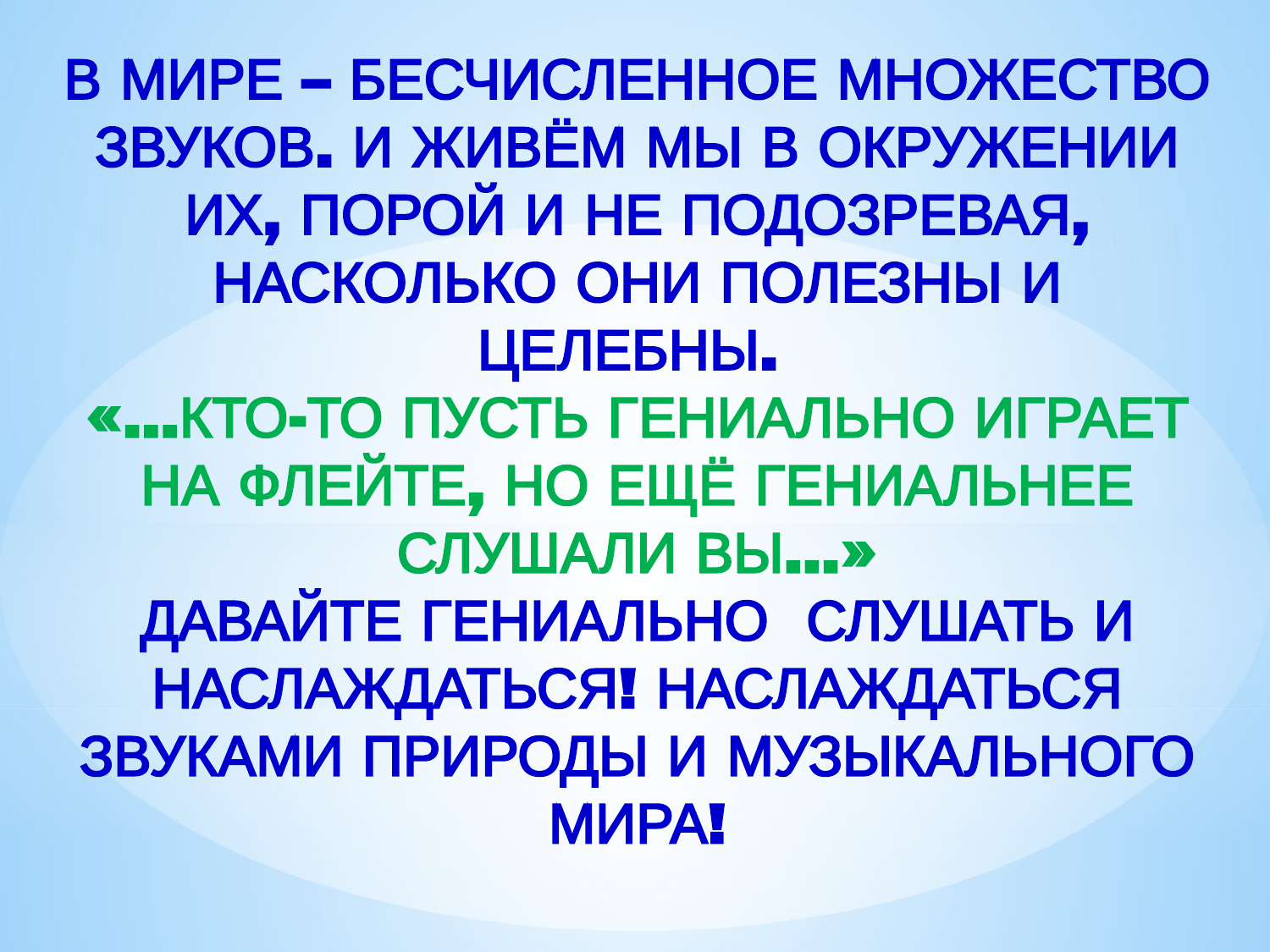

В мире – бесчисленное множество звуков. И живём мы в окружении их, порой и не подозревая, насколько они полезны и целебны.
«…Кто-то пусть гениально играет на флейте, но ещё гениальнее слушали Вы…»
Давайте гениально  слушать и наслаждаться! Наслаждаться звуками природы и музыкального мира!